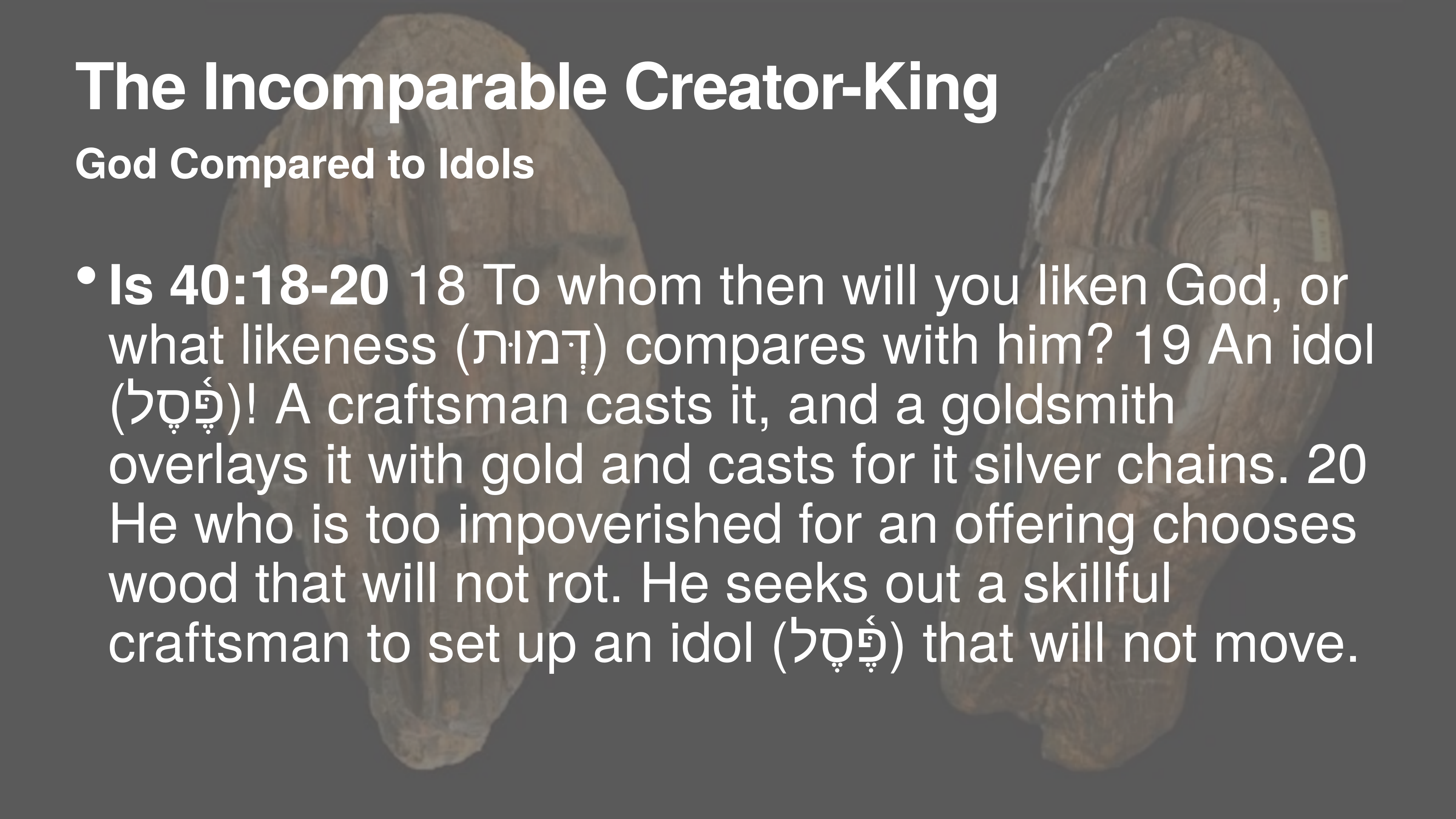

# The Incomparable Creator-King
God Compared to Idols
Is 40:18-20 18 To whom then will you liken God, or what likeness (דְּמוּת) compares with him? 19 An idol (פֶּ֫סֶל)! A craftsman casts it, and a goldsmith overlays it with gold and casts for it silver chains. 20 He who is too impoverished for an offering chooses wood that will not rot. He seeks out a skillful craftsman to set up an idol (פֶּ֫סֶל) that will not move.